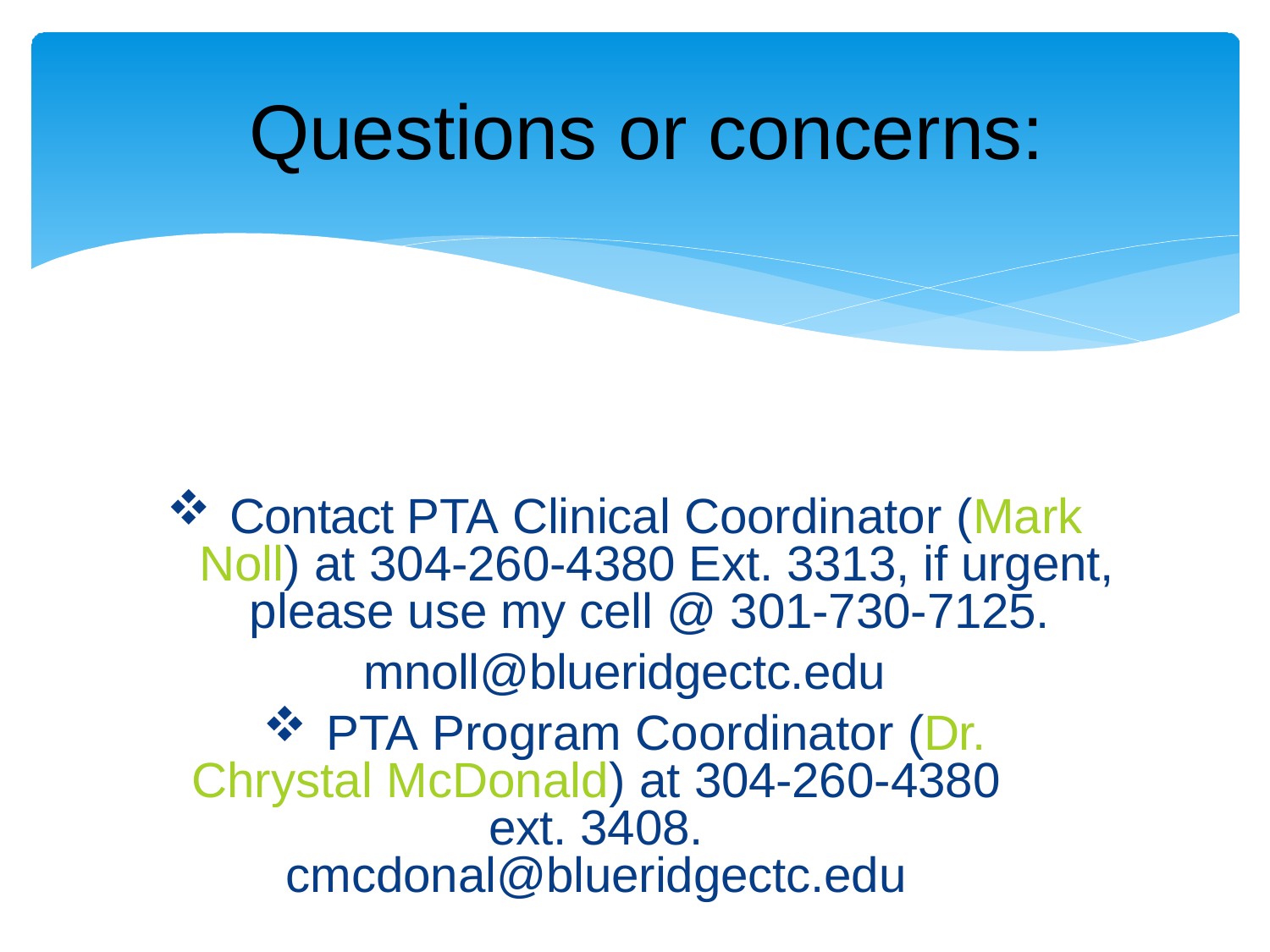

# Questions or concerns:

Contact PTA Clinical Coordinator (Mark Noll) at 304-260-4380 Ext. 3313, if urgent, please use my cell @ 301-730-7125.
mnoll@blueridgectc.edu
PTA Program Coordinator (Dr.
Chrystal McDonald) at 304-260-4380 ext. 3408.
cmcdonal@blueridgectc.edu